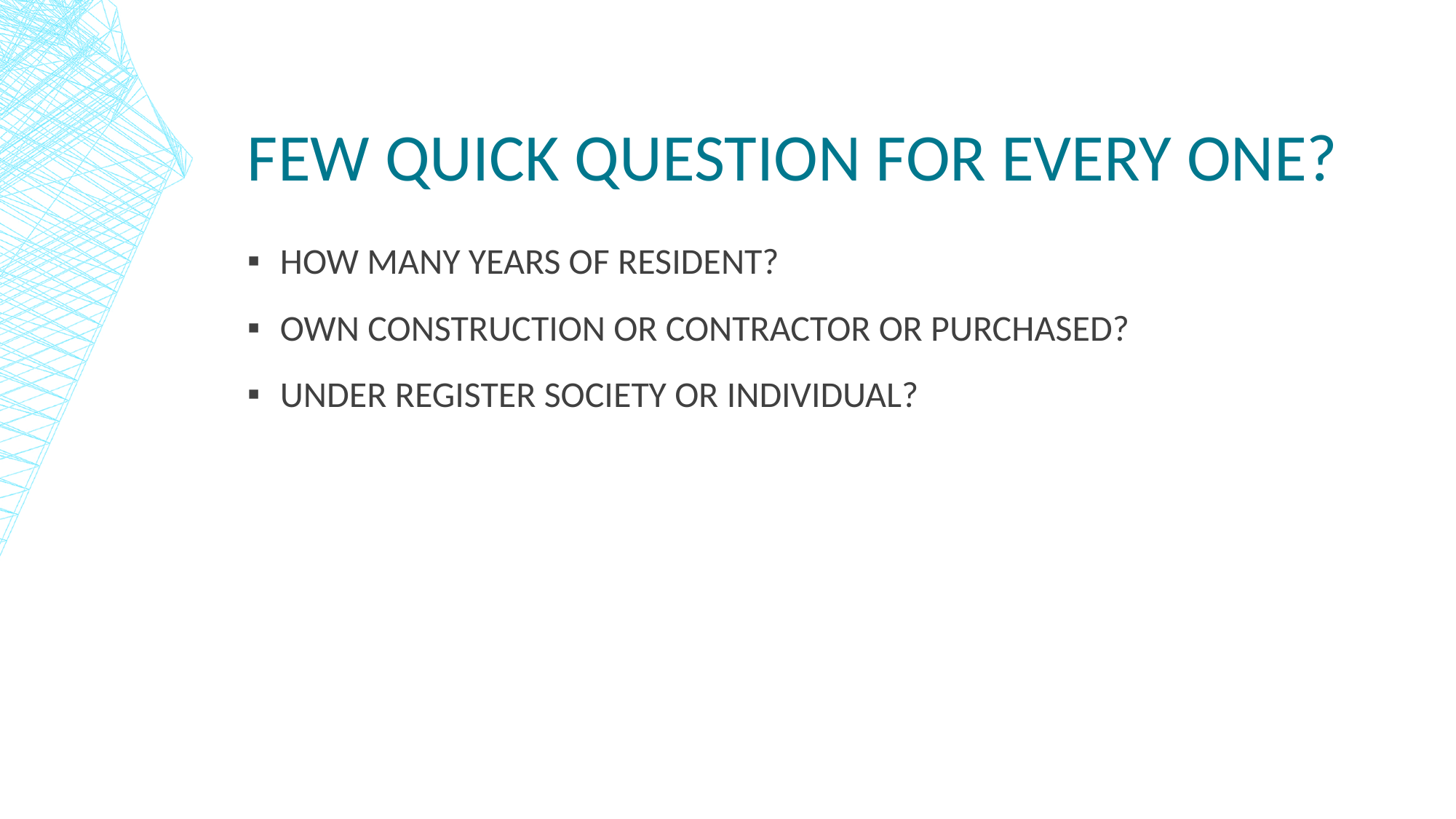

# Few quick question for every one?
HOW MANY YEARS OF RESIDENT?
OWN CONSTRUCTION OR CONTRACTOR OR PURCHASED?
UNDER REGISTER SOCIETY OR INDIVIDUAL?